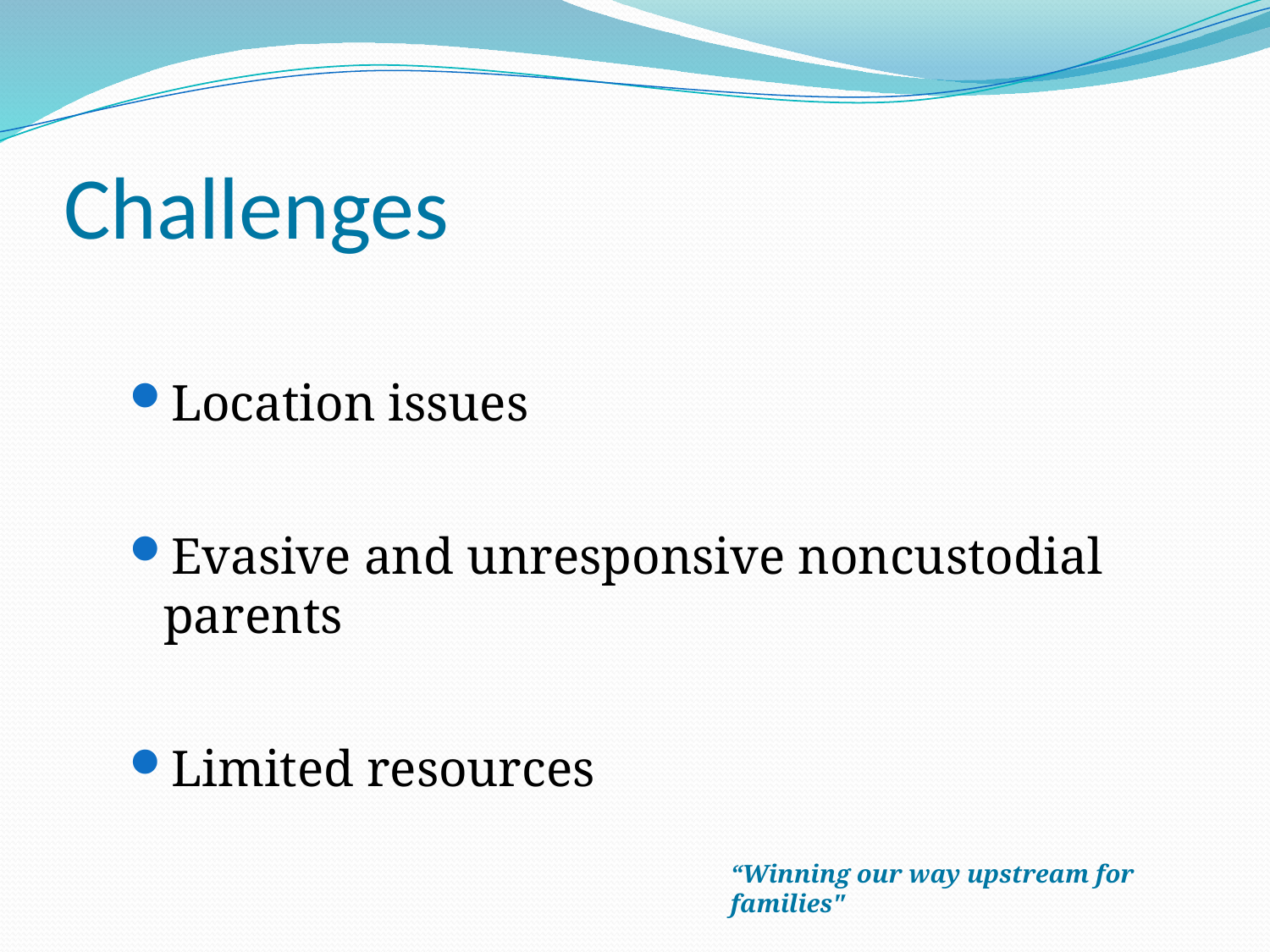

# Challenges

Location issues

Evasive and unresponsive noncustodial parents

Limited resources

“Winning our way upstream for families"